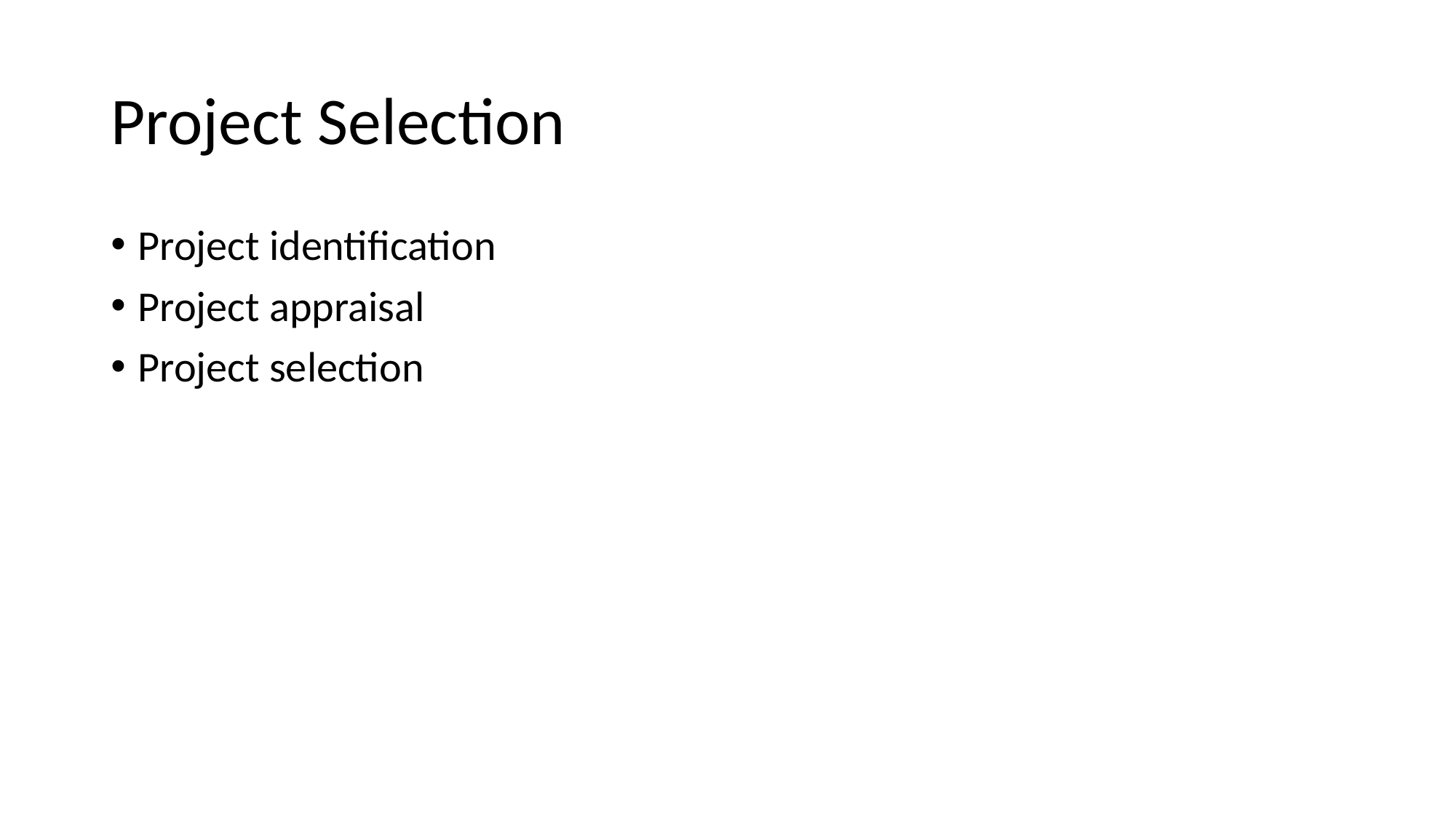

# Project Selection
Project identification
Project appraisal
Project selection